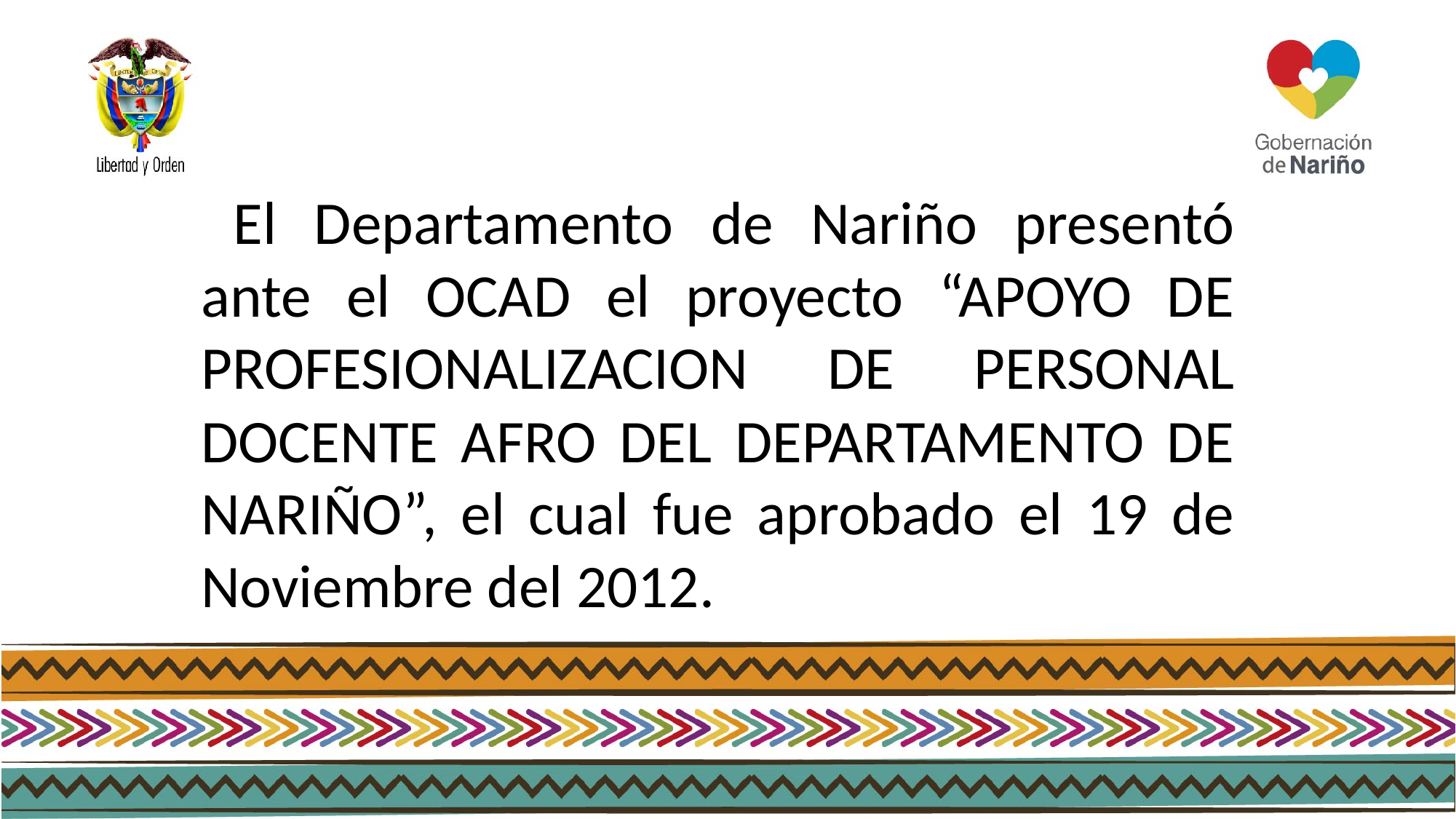

El Departamento de Nariño presentó ante el OCAD el proyecto “APOYO DE PROFESIONALIZACION DE PERSONAL DOCENTE AFRO DEL DEPARTAMENTO DE NARIÑO”, el cual fue aprobado el 19 de Noviembre del 2012.